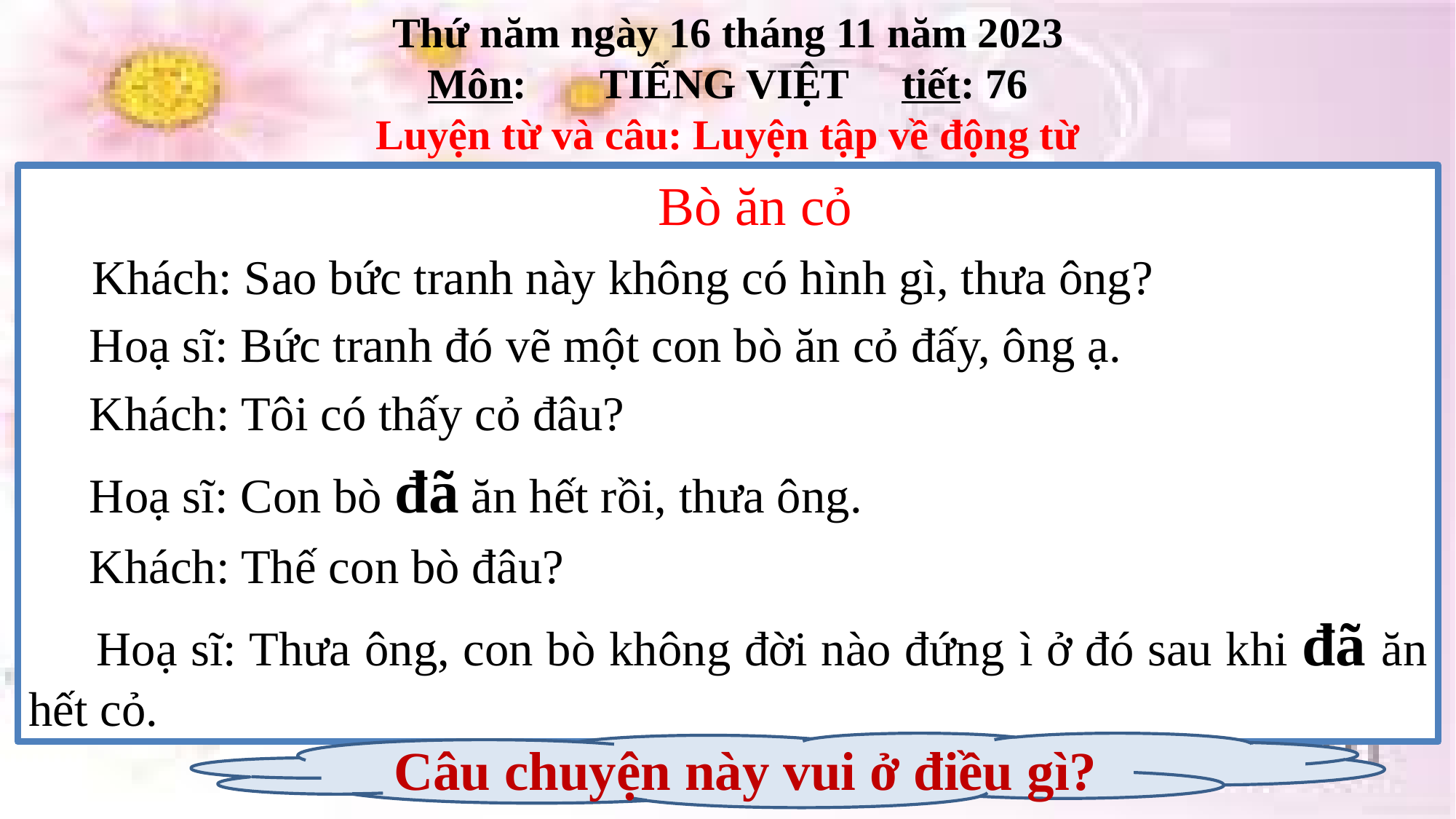

Thứ năm ngày 16 tháng 11 năm 2023
Môn:       TIẾNG VIỆT     tiết: 76
Luyện từ và câu: Luyện tập về động từ
Bò ăn cỏ
      Khách: Sao bức tranh này không có hình gì, thưa ông?
     Hoạ sĩ: Bức tranh đó vẽ một con bò ăn cỏ đấy, ông ạ.
     Khách: Tôi có thấy cỏ đâu?
     Hoạ sĩ: Con bò đã ăn hết rồi, thưa ông.
     Khách: Thế con bò đâu?
     Hoạ sĩ: Thưa ông, con bò không đời nào đứng ì ở đó sau khi đã ăn hết cỏ.
Câu chuyện này vui ở điều gì?